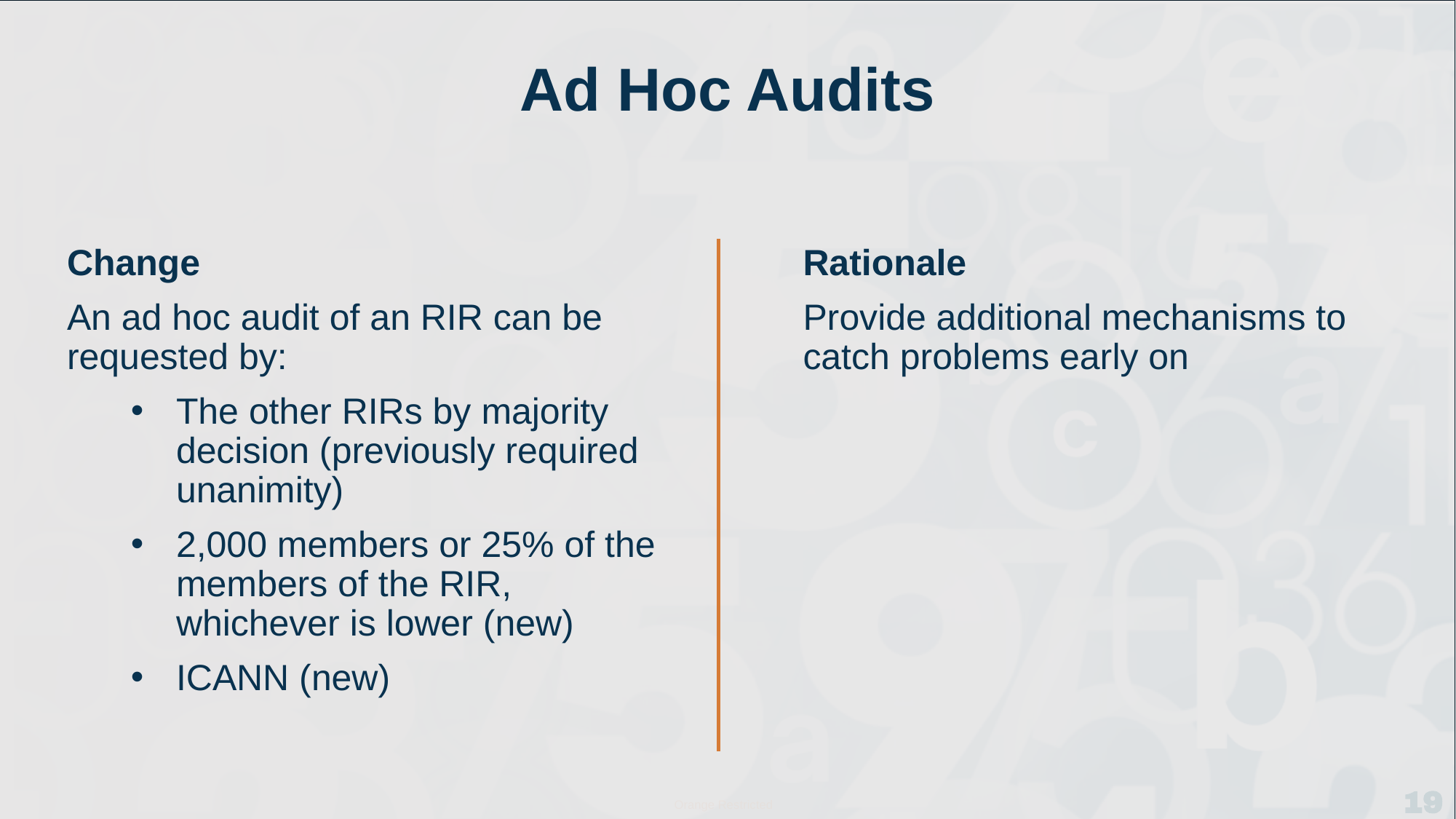

# Ad Hoc Audits
Rationale
Provide additional mechanisms to catch problems early on
Change
An ad hoc audit of an RIR can be requested by:
The other RIRs by majority decision (previously required unanimity)
2,000 members or 25% of the members of the RIR, whichever is lower (new)
ICANN (new)